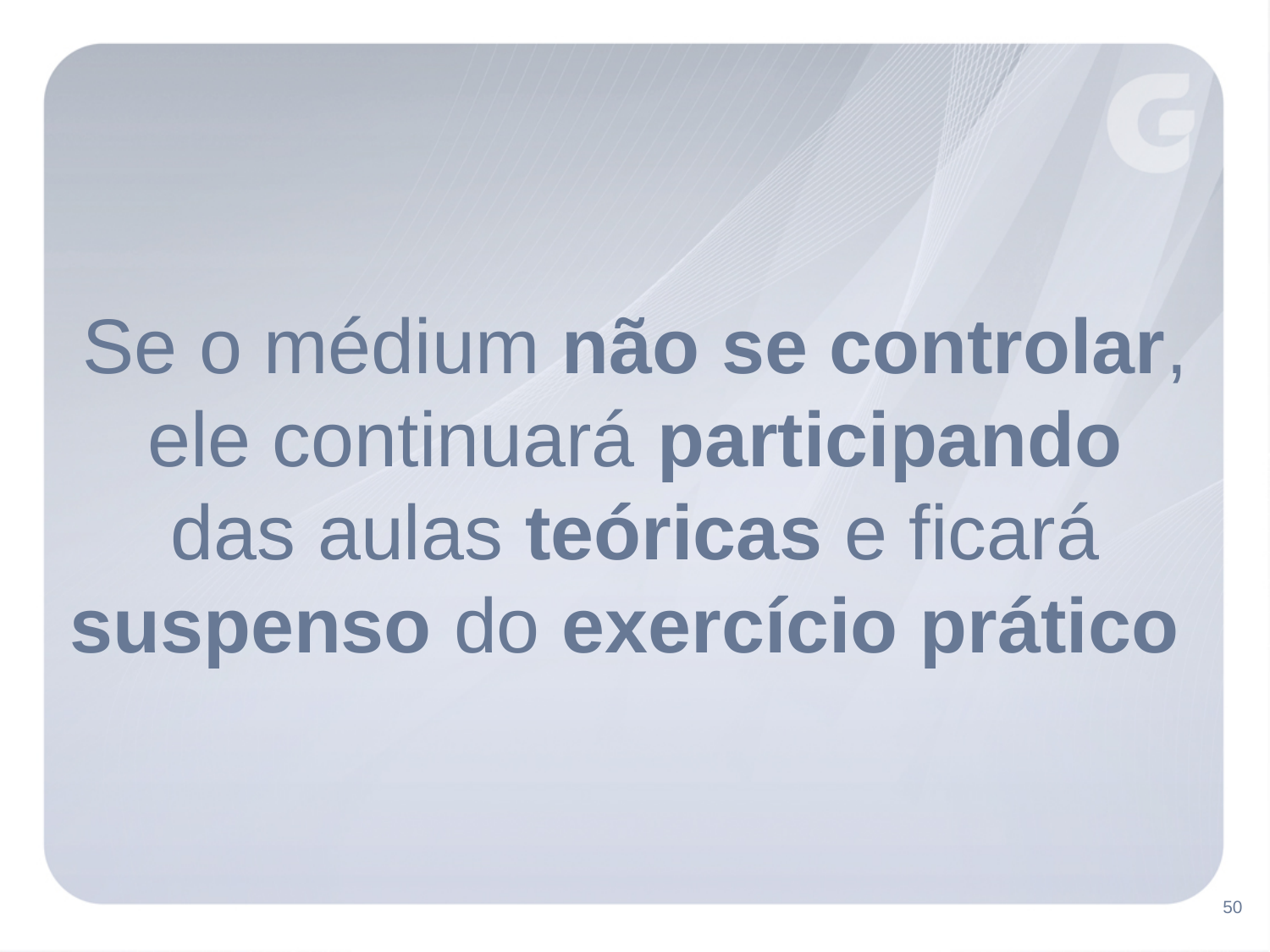

Se o médium não se controlar, ele continuará participando
das aulas teóricas e ficará suspenso do exercício prático
50